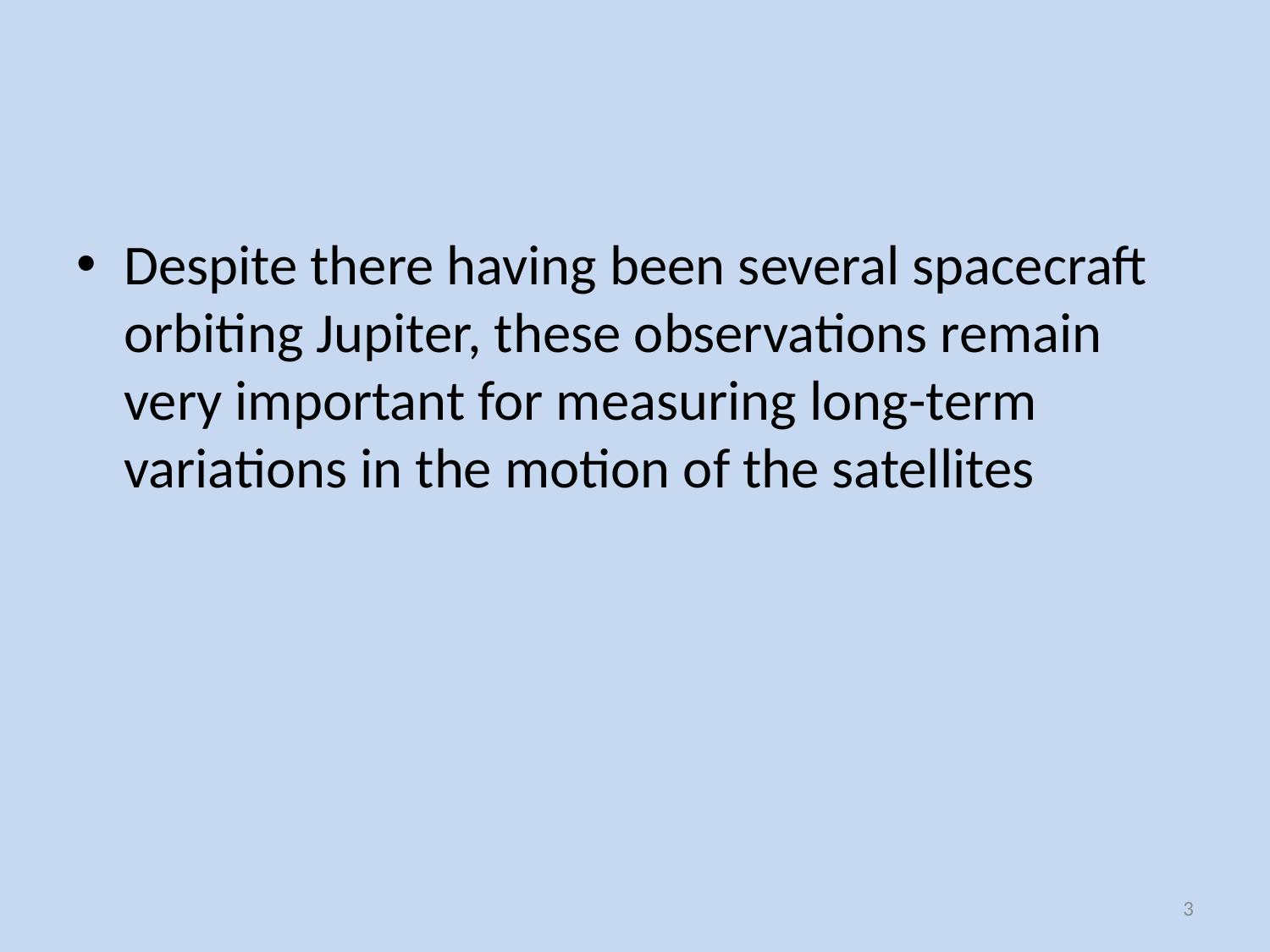

Despite there having been several spacecraft orbiting Jupiter, these observations remain very important for measuring long-term variations in the motion of the satellites
3